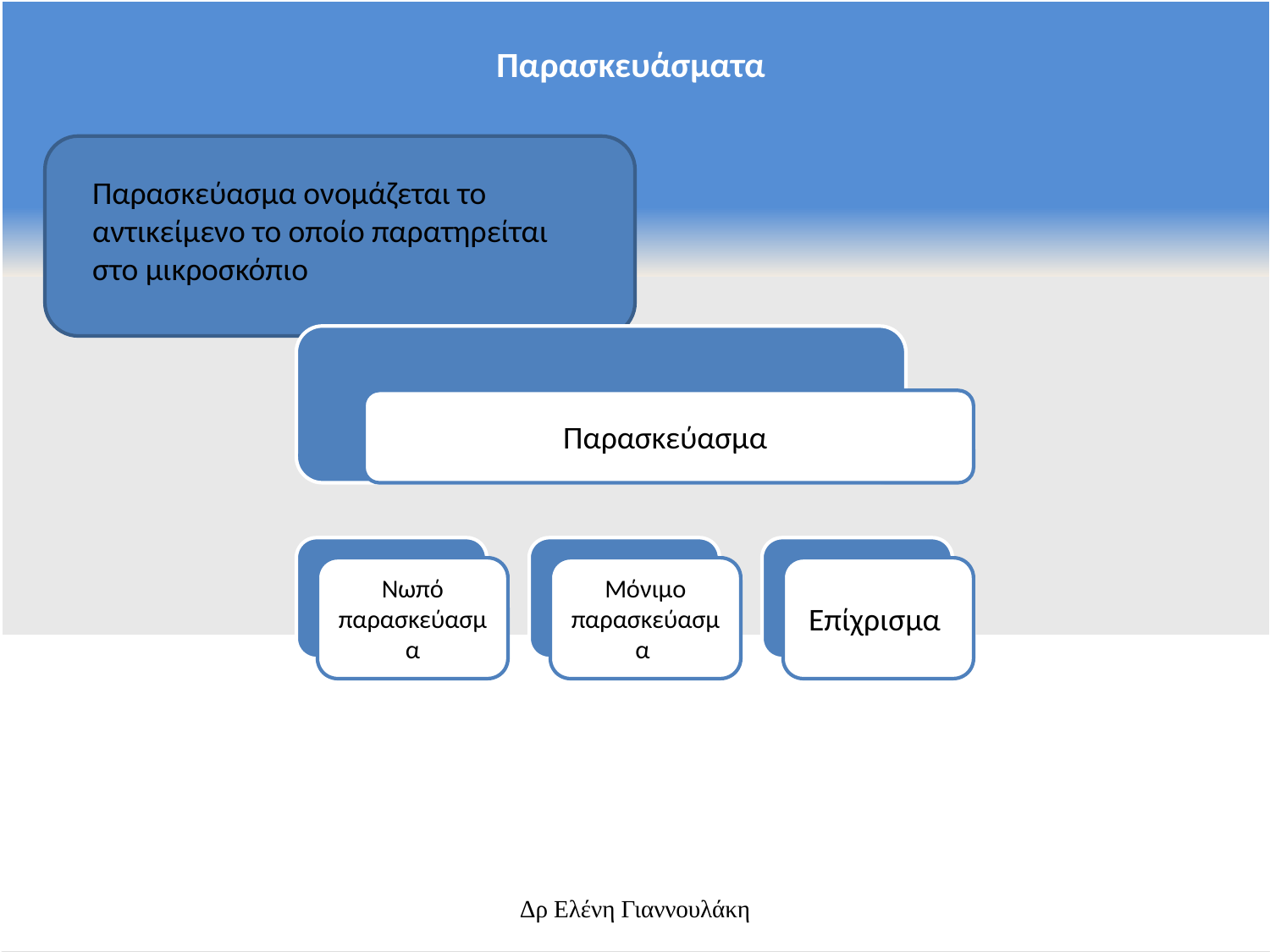

Παρασκευάσματα

Παρασκεύασμα ονομάζεται το αντικείμενο το οποίο παρατηρείται στο μικροσκόπιο
Παρασκεύασμα
Νωπό παρασκεύασμα
Μόνιμο παρασκεύασμα
Επίχρισμα
Δρ Ελένη Γιαννουλάκη